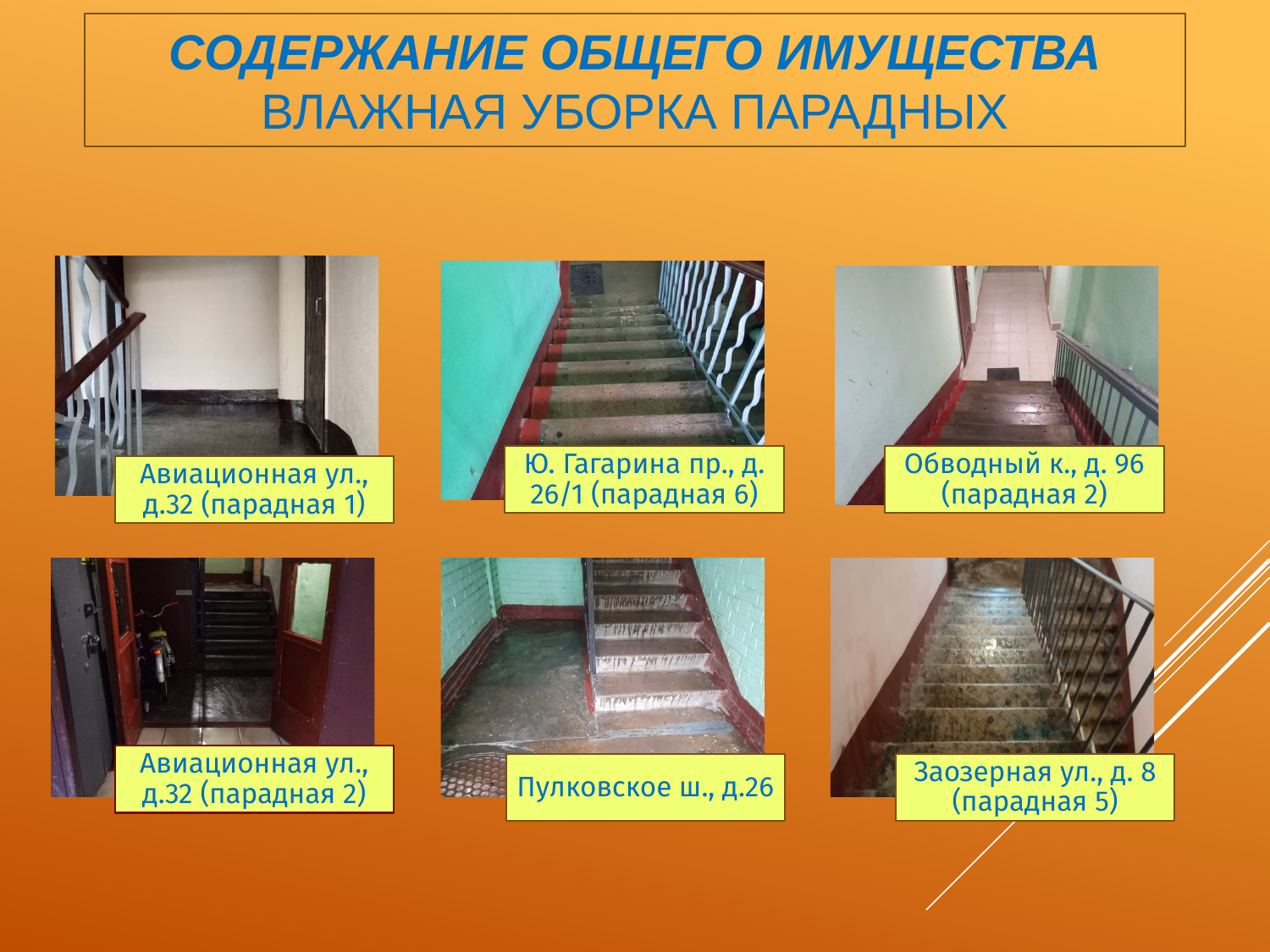

# Содержание общего имущества Влажная уборка парадных
Авиационная ул., д.32 (парадная 1)
Ю. Гагарина пр., д. 26/1 (парадная 6)
Обводный к., д. 96 (парадная 2)
Авиационная ул., д.32 (парадная 2)
Пулковское ш., д.26
Заозерная ул., д. 8 (парадная 5)